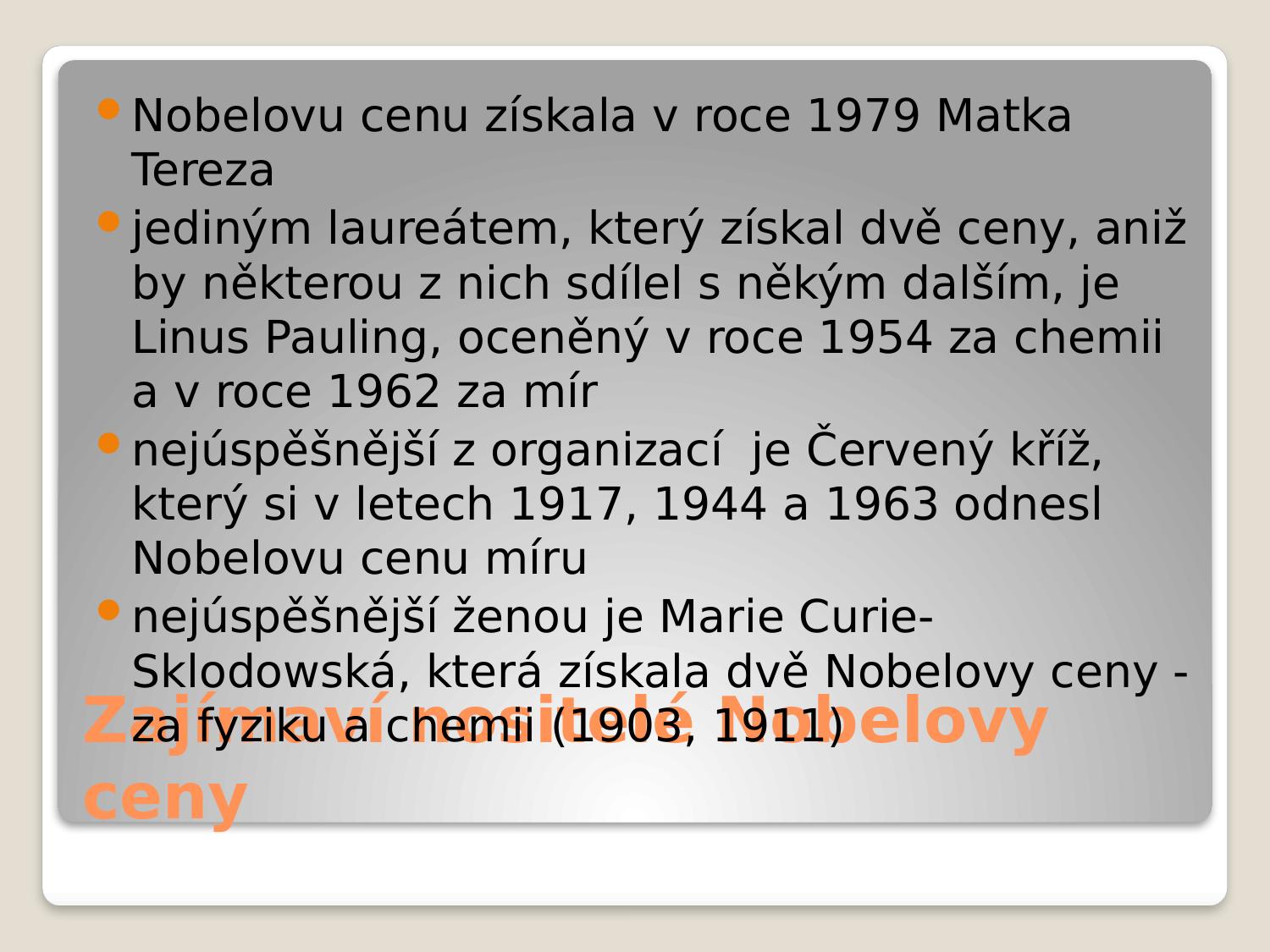

Nobelovu cenu získala v roce 1979 Matka Tereza
jediným laureátem, který získal dvě ceny, aniž by některou z nich sdílel s někým dalším, je Linus Pauling, oceněný v roce 1954 za chemii a v roce 1962 za mír
nejúspěšnější z organizací  je Červený kříž, který si v letech 1917, 1944 a 1963 odnesl Nobelovu cenu míru
nejúspěšnější ženou je Marie Curie-Sklodowská, která získala dvě Nobelovy ceny - za fyziku a chemii (1903, 1911)

# Zajímaví nositelé Nobelovy ceny